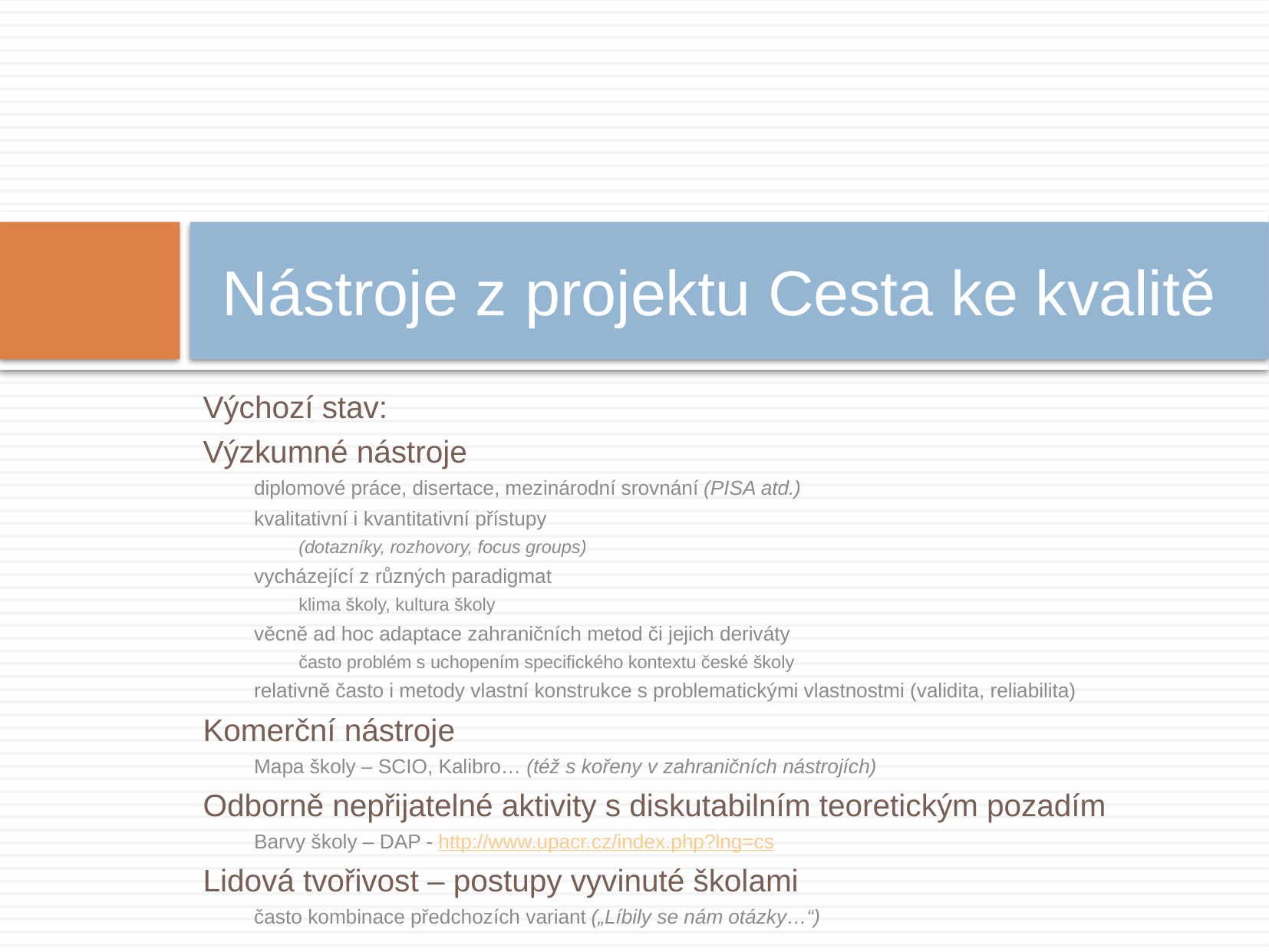

# Nástroje z projektu Cesta ke kvalitě
Výchozí stav:
Výzkumné nástroje
diplomové práce, disertace, mezinárodní srovnání (PISA atd.)
kvalitativní i kvantitativní přístupy
(dotazníky, rozhovory, focus groups)
vycházející z různých paradigmat
klima školy, kultura školy
věcně ad hoc adaptace zahraničních metod či jejich deriváty
často problém s uchopením specifického kontextu české školy
relativně často i metody vlastní konstrukce s problematickými vlastnostmi (validita, reliabilita)
Komerční nástroje
Mapa školy – SCIO, Kalibro… (též s kořeny v zahraničních nástrojích)
Odborně nepřijatelné aktivity s diskutabilním teoretickým pozadím
Barvy školy – DAP - http://www.upacr.cz/index.php?lng=cs
Lidová tvořivost – postupy vyvinuté školami
často kombinace předchozích variant („Líbily se nám otázky…“)